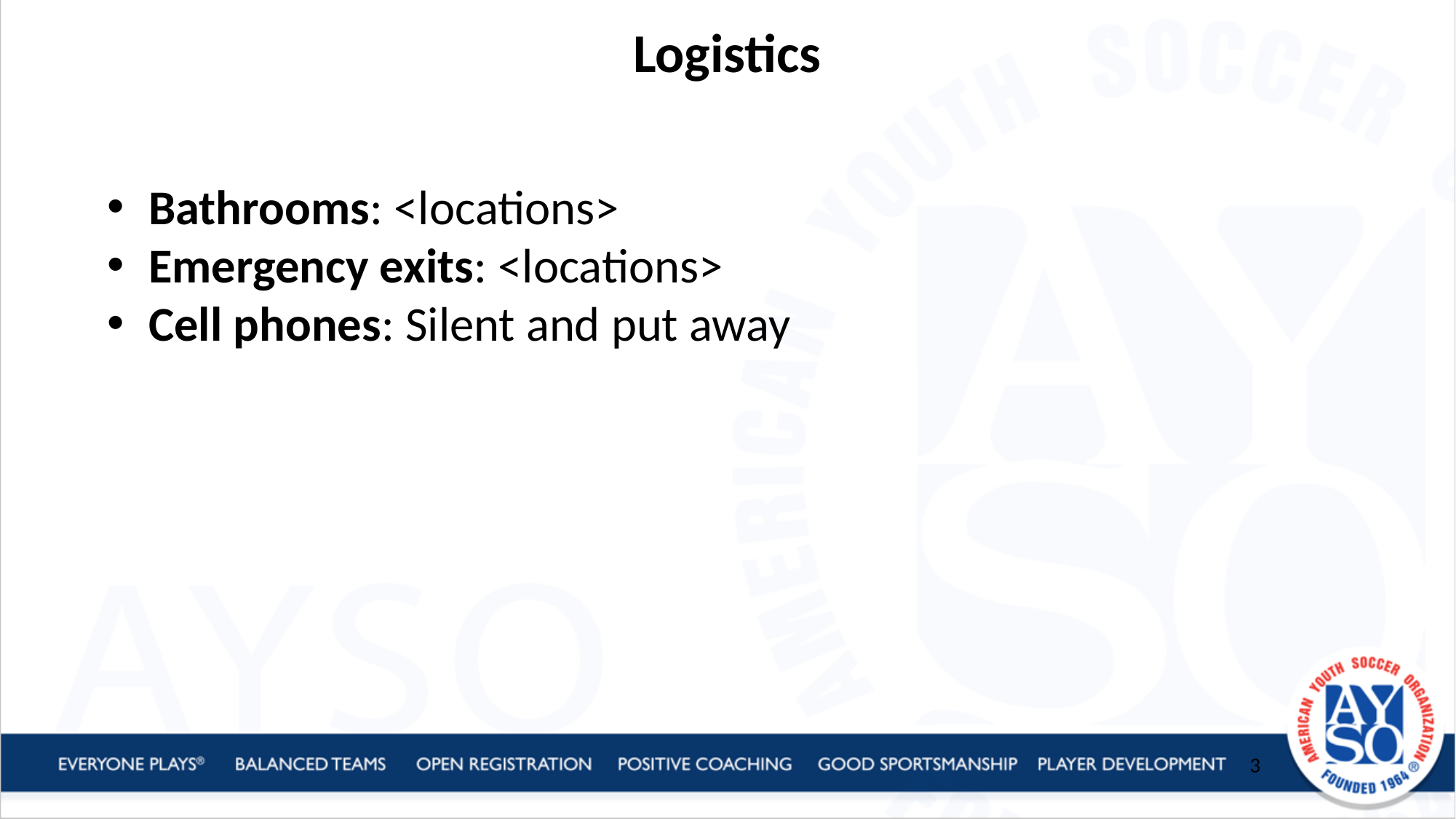

Logistics
Bathrooms: <locations>
Emergency exits: <locations>
Cell phones: Silent and put away

3